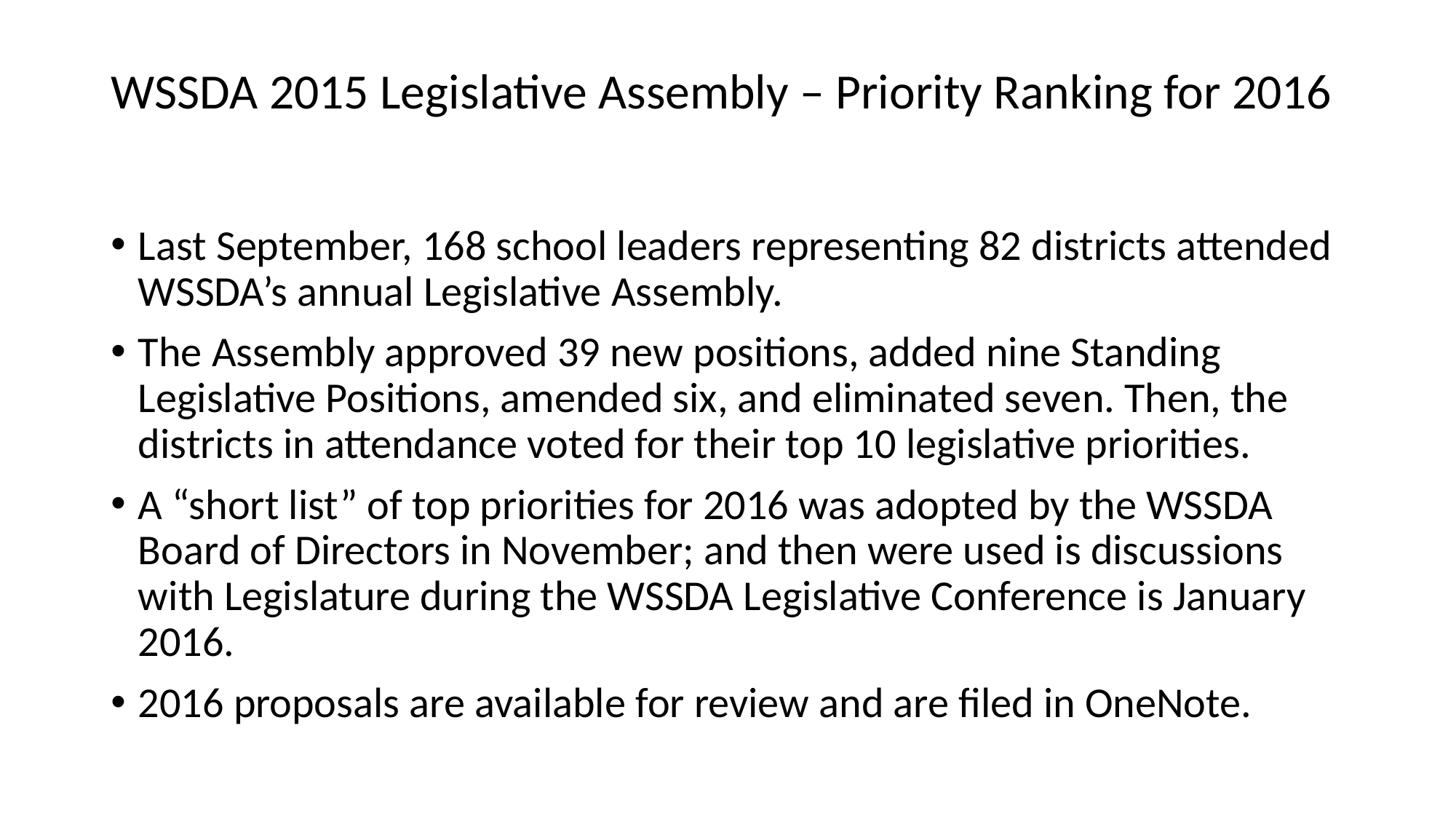

# WSSDA 2015 Legislative Assembly – Priority Ranking for 2016
Last September, 168 school leaders representing 82 districts attended WSSDA’s annual Legislative Assembly.
The Assembly approved 39 new positions, added nine Standing Legislative Positions, amended six, and eliminated seven. Then, the districts in attendance voted for their top 10 legislative priorities.
A “short list” of top priorities for 2016 was adopted by the WSSDA Board of Directors in November; and then were used is discussions with Legislature during the WSSDA Legislative Conference is January 2016.
2016 proposals are available for review and are filed in OneNote.